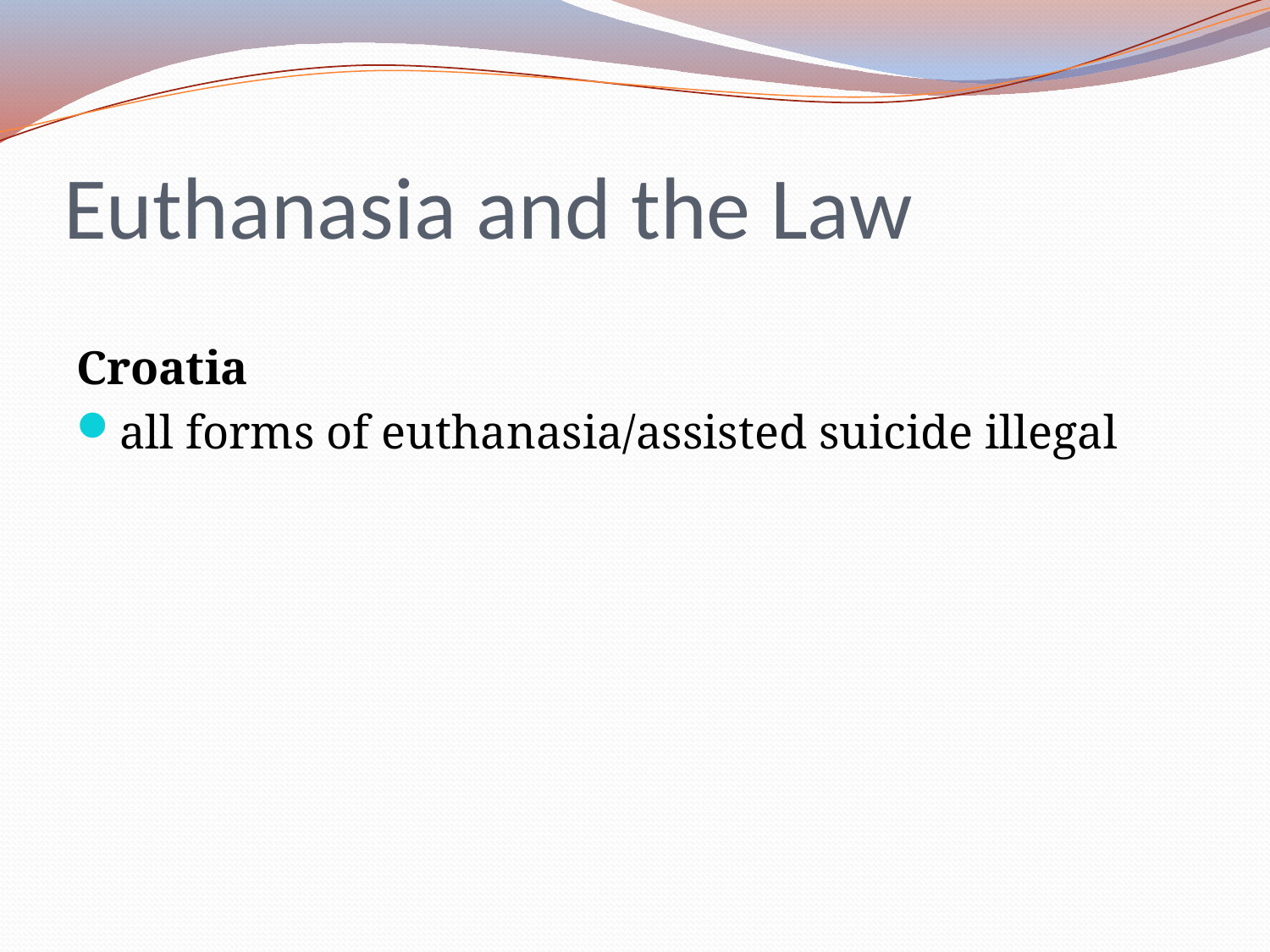

# Euthanasia and the Law

Croatia
all forms of euthanasia/assisted suicide illegal